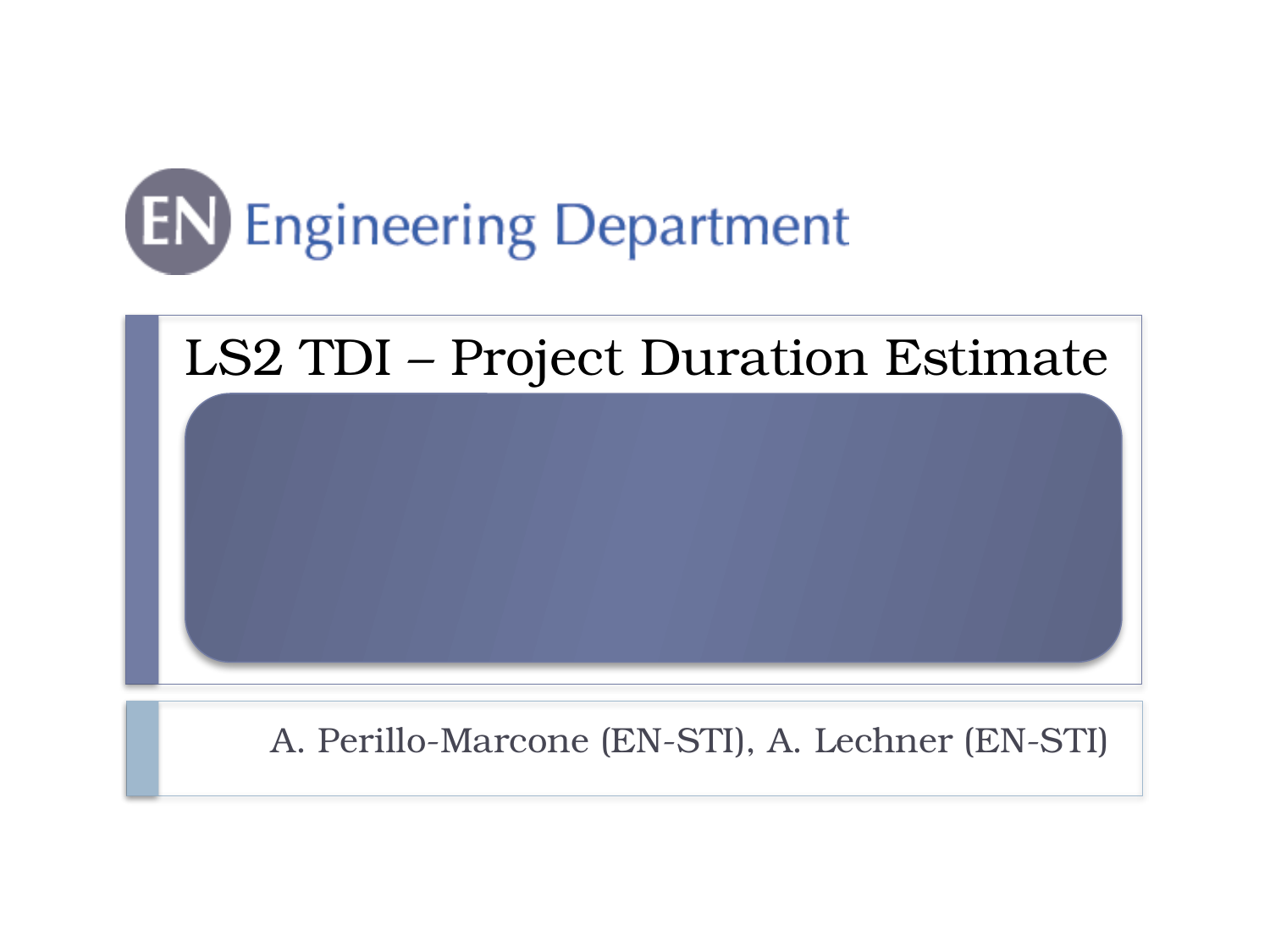

# LS2 TDI – Project Duration Estimate

A. Perillo-Marcone (EN-STI), A. Lechner (EN-STI)